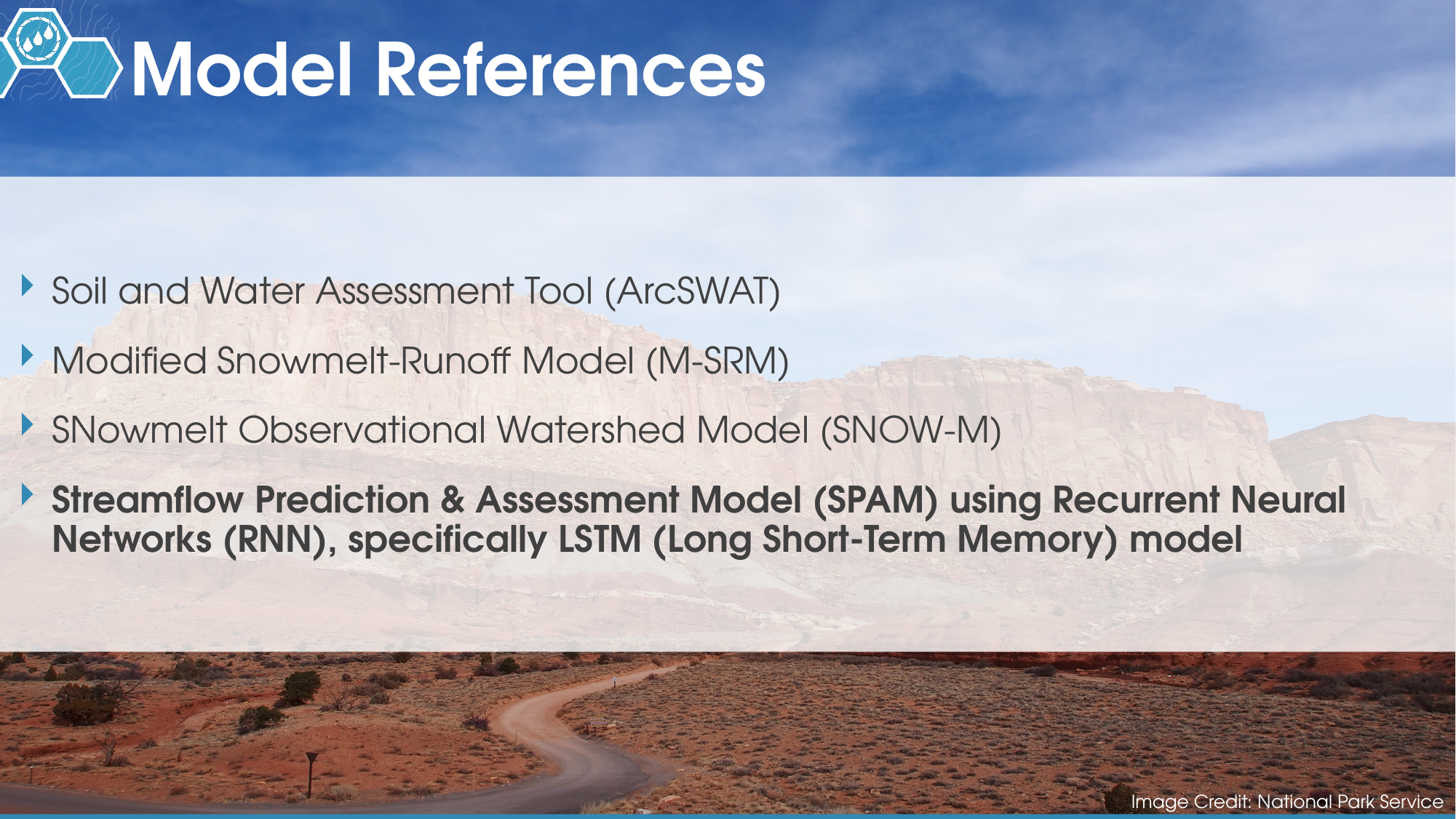

# Model References

Soil and Water Assessment Tool (ArcSWAT)
Modified Snowmelt-Runoff Model (M-SRM)
SNowmelt Observational Watershed Model (SNOW-M)
Streamflow Prediction & Assessment Model (SPAM) using Recurrent Neural Networks (RNN), specifically LSTM (Long Short-Term Memory) model

Image Credit: National Park Service